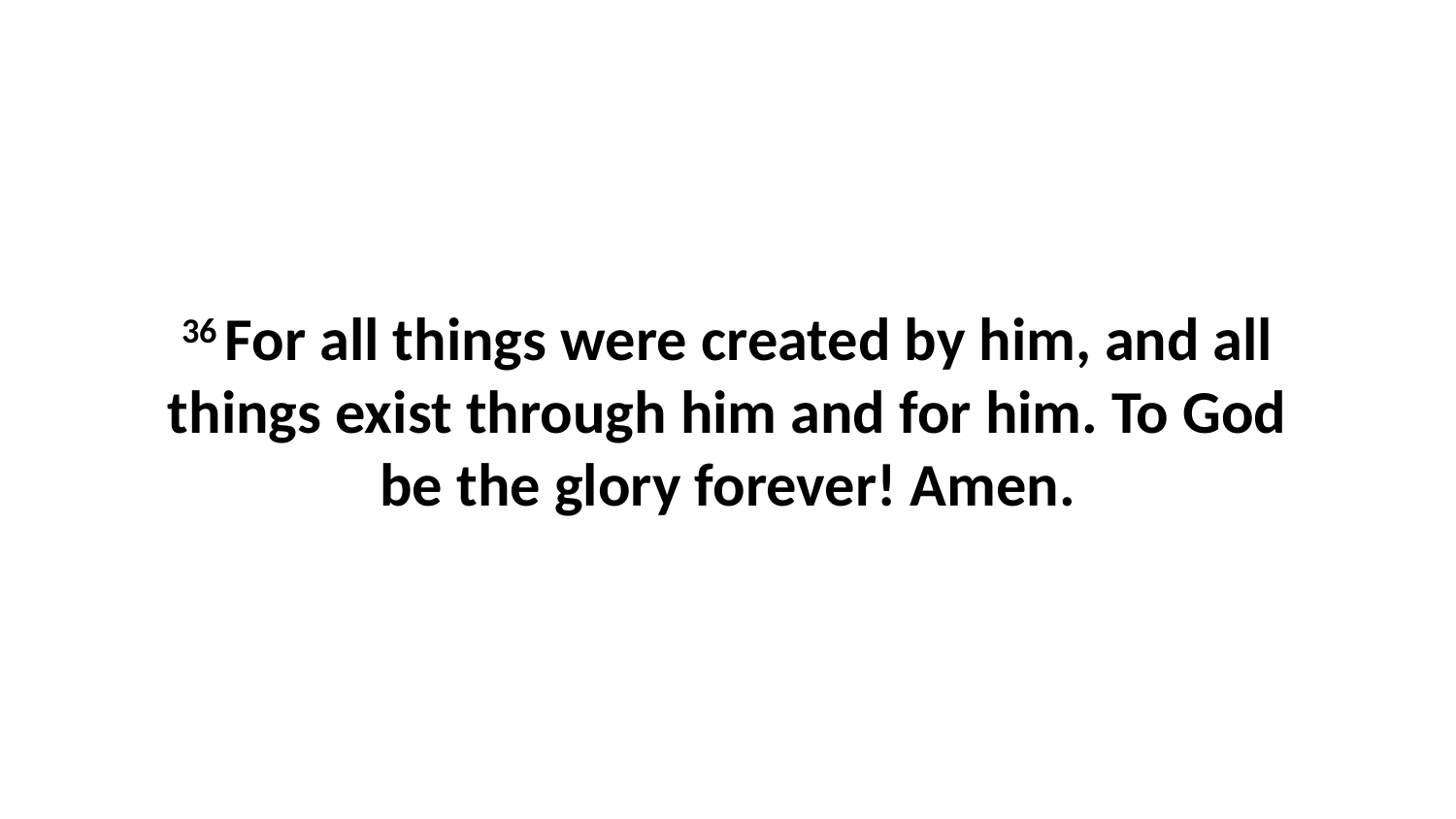

36 For all things were created by him, and all things exist through him and for him. To God be the glory forever! Amen.